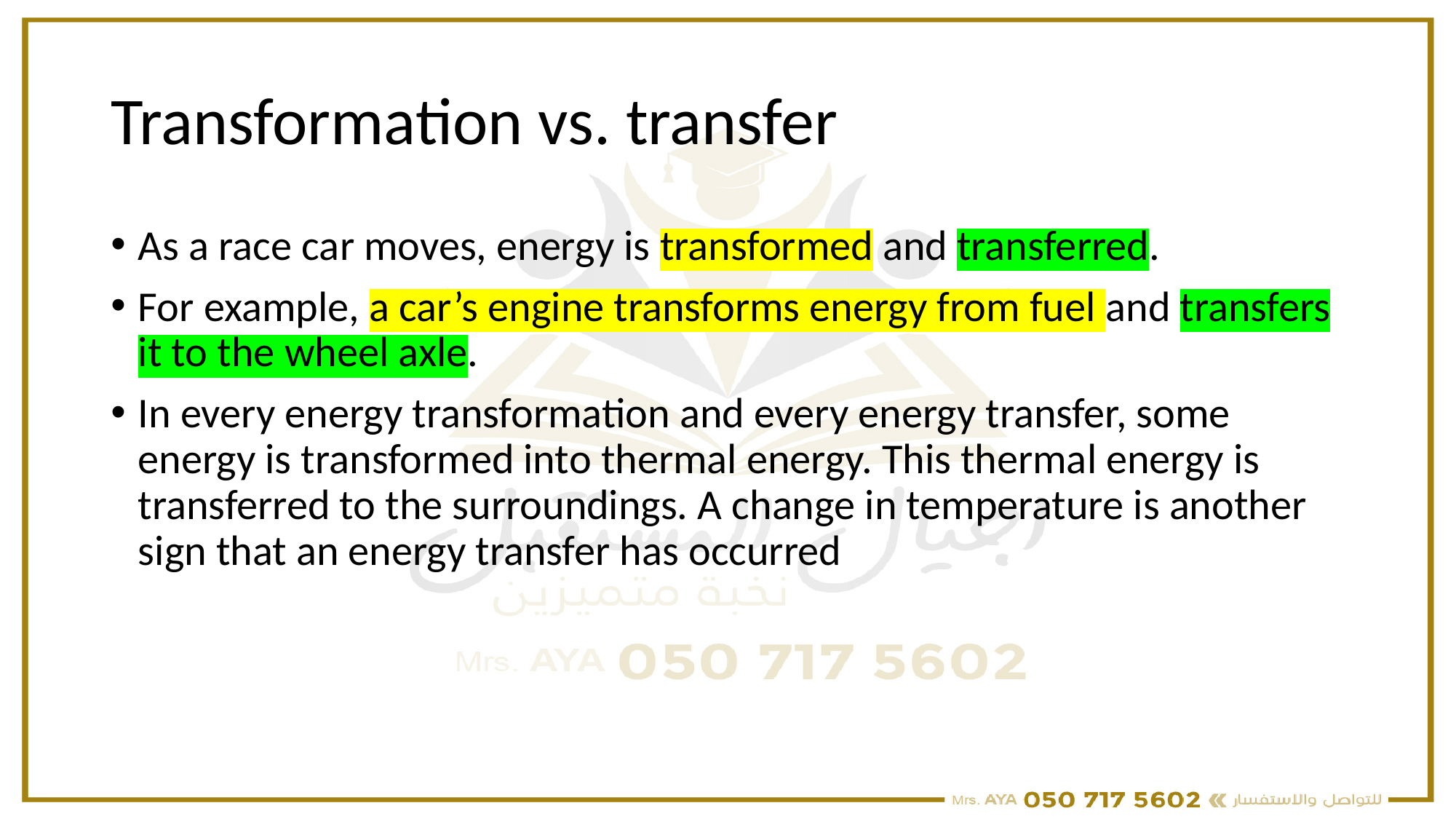

# Transformation vs. transfer
As a race car moves, energy is transformed and transferred.
For example, a car’s engine transforms energy from fuel and transfers it to the wheel axle.
In every energy transformation and every energy transfer, some energy is transformed into thermal energy. This thermal energy is transferred to the surroundings. A change in temperature is another sign that an energy transfer has occurred